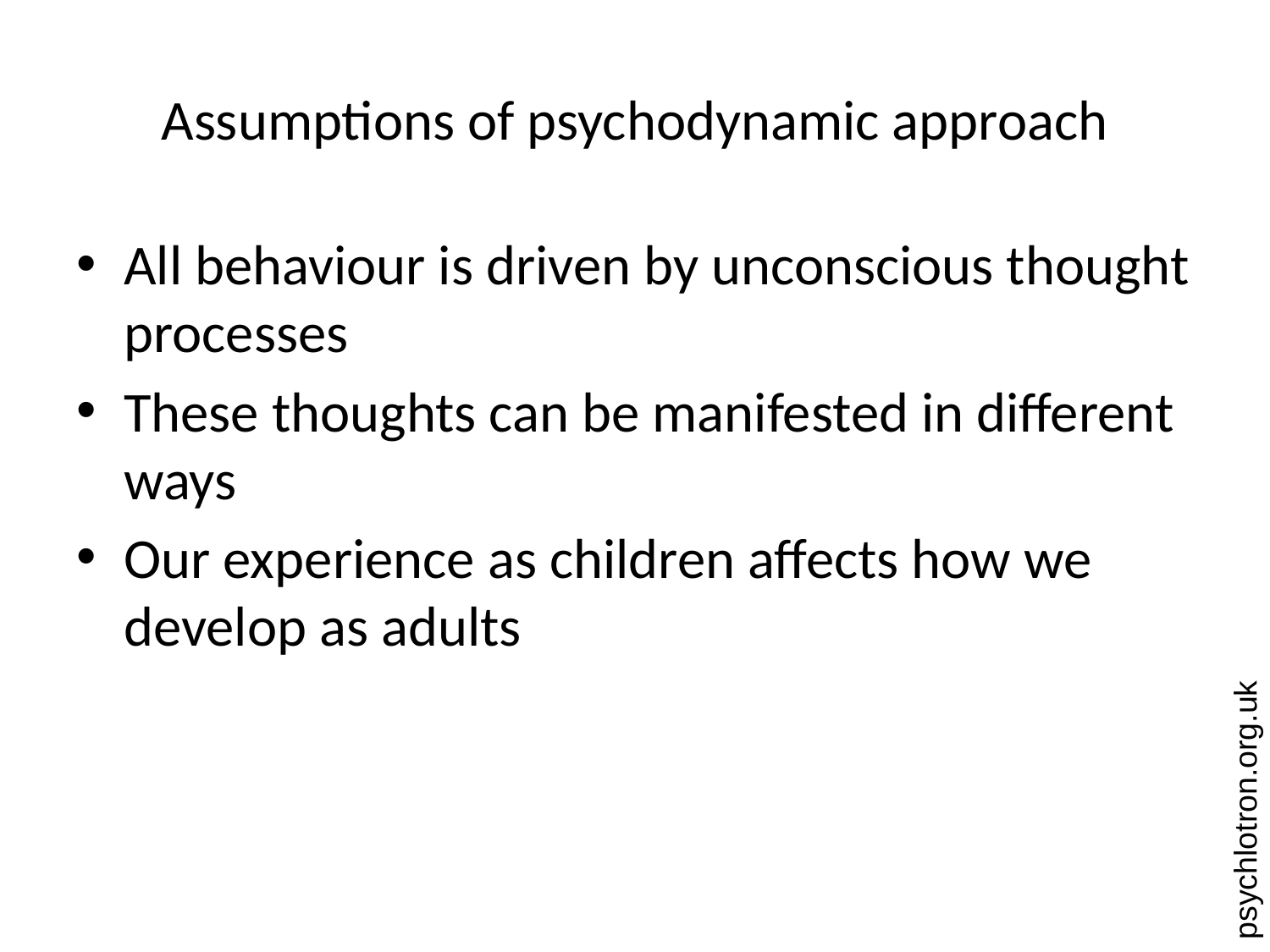

# Assumptions of psychodynamic approach
All behaviour is driven by unconscious thought processes
These thoughts can be manifested in different ways
Our experience as children affects how we develop as adults